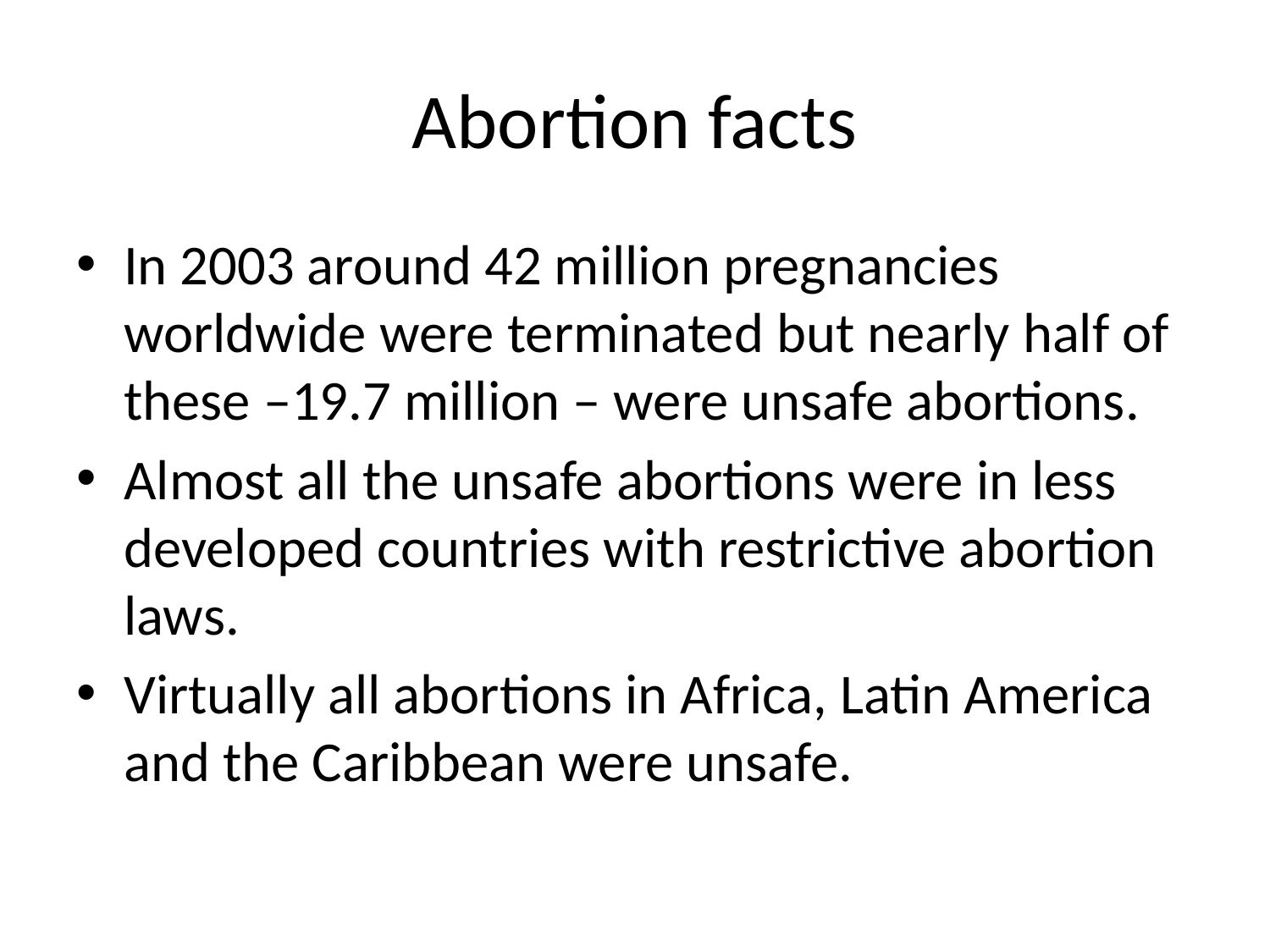

# Abortion facts
In 2003 around 42 million pregnancies worldwide were terminated but nearly half of these –19.7 million – were unsafe abortions.
Almost all the unsafe abortions were in less developed countries with restrictive abortion laws.
Virtually all abortions in Africa, Latin America and the Caribbean were unsafe.